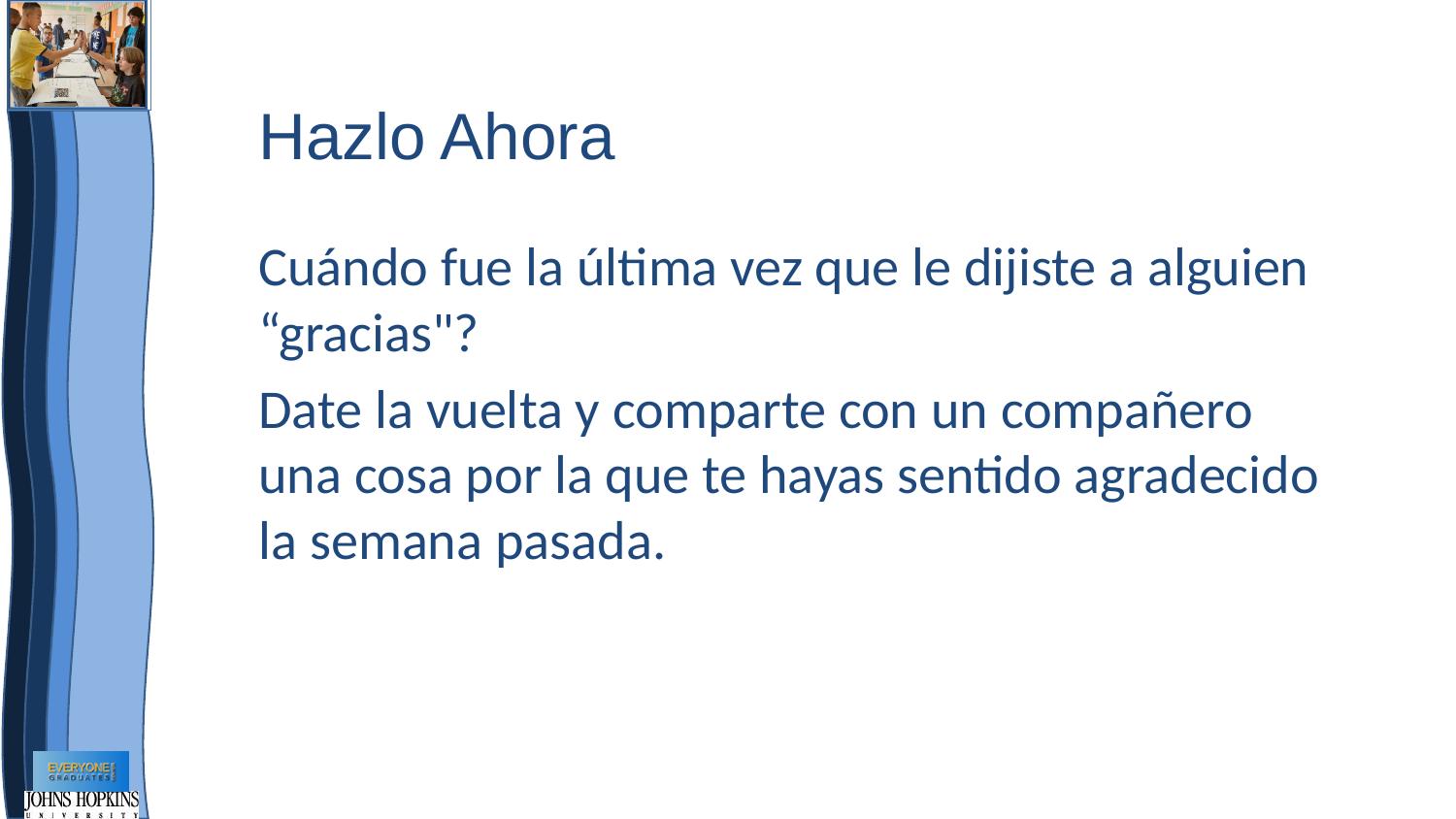

# Hazlo Ahora
Cuándo fue la última vez que le dijiste a alguien “gracias"?
Date la vuelta y comparte con un compañero una cosa por la que te hayas sentido agradecido la semana pasada.